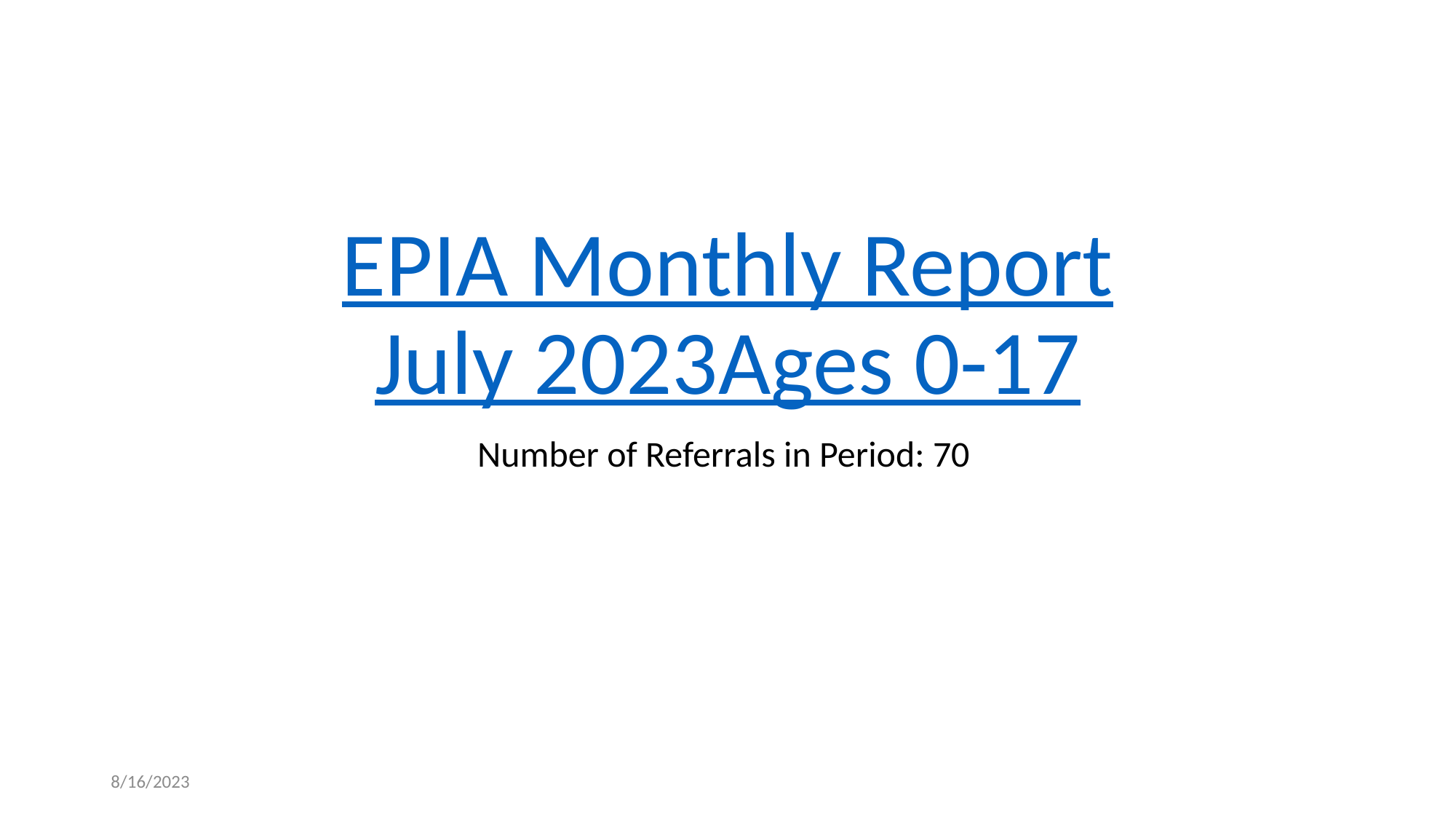

# EPIA Monthly Report July 2023 Ages 0-17
Number of Referrals in Period: 70
8/16/2023